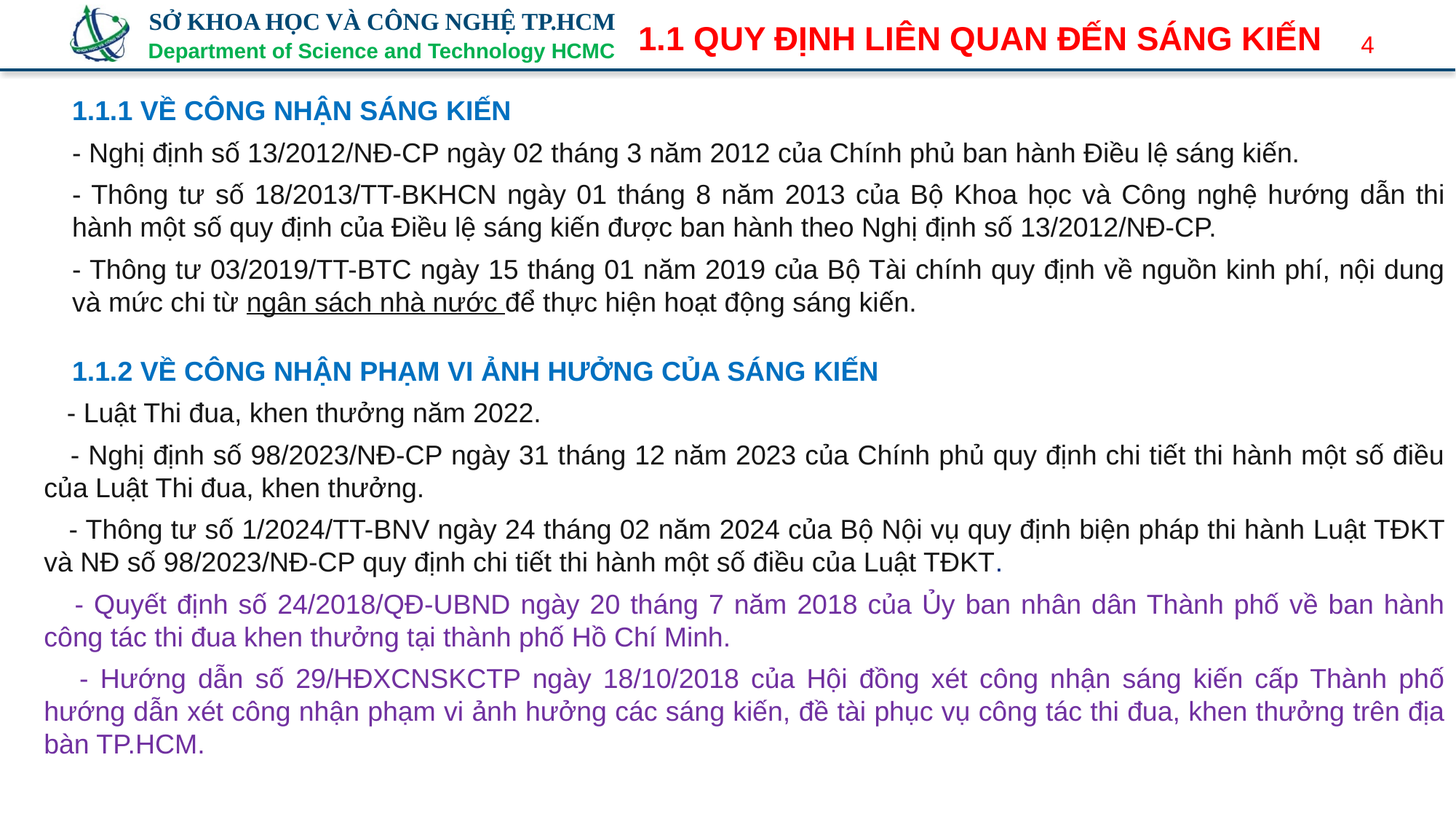

1.1 QUY ĐỊNH LIÊN QUAN ĐẾN SÁNG KIẾN
4
1.1.1 VỀ CÔNG NHẬN SÁNG KIẾN
- Nghị định số 13/2012/NĐ-CP ngày 02 tháng 3 năm 2012 của Chính phủ ban hành Điều lệ sáng kiến.
- Thông tư số 18/2013/TT-BKHCN ngày 01 tháng 8 năm 2013 của Bộ Khoa học và Công nghệ hướng dẫn thi hành một số quy định của Điều lệ sáng kiến được ban hành theo Nghị định số 13/2012/NĐ-CP.
- Thông tư 03/2019/TT-BTC ngày 15 tháng 01 năm 2019 của Bộ Tài chính quy định về nguồn kinh phí, nội dung và mức chi từ ngân sách nhà nước để thực hiện hoạt động sáng kiến.

1.1.2 VỀ CÔNG NHẬN PHẠM VI ẢNH HƯỞNG CỦA SÁNG KIẾN
   - Luật Thi đua, khen thưởng năm 2022.
   - Nghị định số 98/2023/NĐ-CP ngày 31 tháng 12 năm 2023 của Chính phủ quy định chi tiết thi hành một số điều của Luật Thi đua, khen thưởng.
   - Thông tư số 1/2024/TT-BNV ngày 24 tháng 02 năm 2024 của Bộ Nội vụ quy định biện pháp thi hành Luật TĐKT và NĐ số 98/2023/NĐ-CP quy định chi tiết thi hành một số điều của Luật TĐKT.
   - Quyết định số 24/2018/QĐ-UBND ngày 20 tháng 7 năm 2018 của Ủy ban nhân dân Thành phố về ban hành công tác thi đua khen thưởng tại thành phố Hồ Chí Minh.
   - Hướng dẫn số 29/HĐXCNSKCTP ngày 18/10/2018 của Hội đồng xét công nhận sáng kiến cấp Thành phố hướng dẫn xét công nhận phạm vi ảnh hưởng các sáng kiến, đề tài phục vụ công tác thi đua, khen thưởng trên địa bàn TP.HCM.